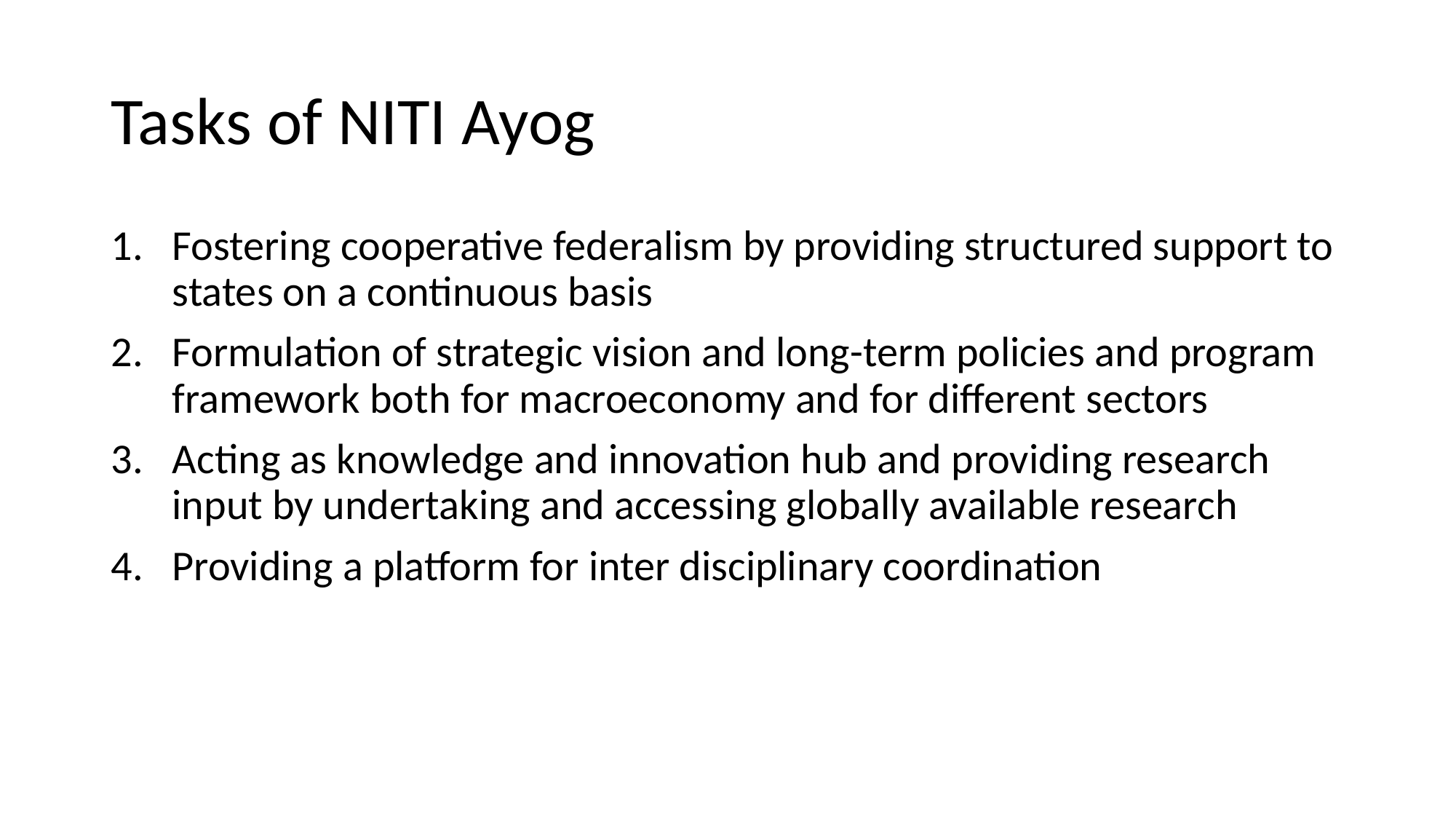

# Tasks of NITI Ayog
Fostering cooperative federalism by providing structured support to states on a continuous basis
Formulation of strategic vision and long-term policies and program framework both for macroeconomy and for different sectors
Acting as knowledge and innovation hub and providing research input by undertaking and accessing globally available research
Providing a platform for inter disciplinary coordination